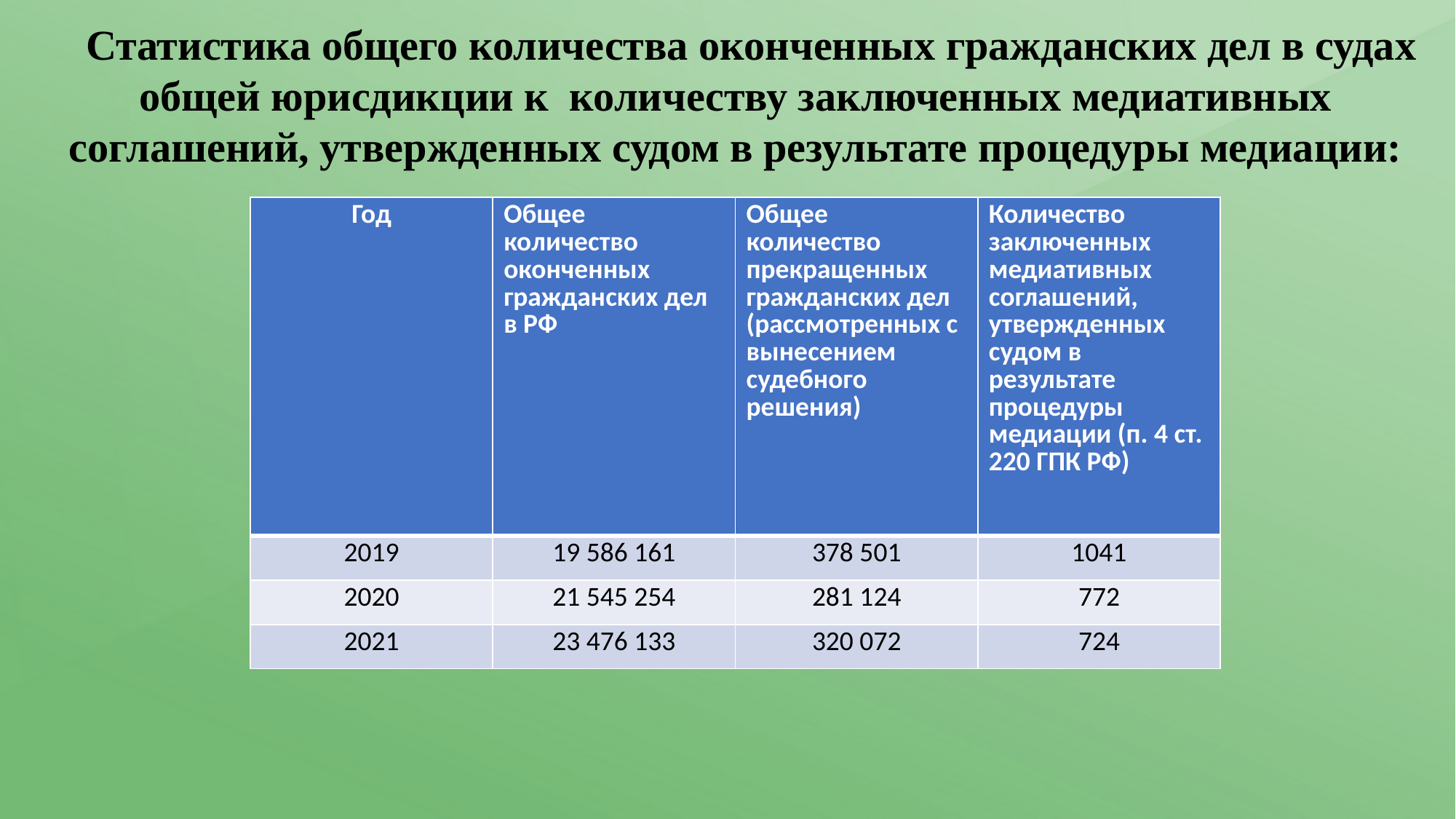

Статистика общего количества оконченных гражданских дел в судах общей юрисдикции к  количеству заключенных медиативных соглашений, утвержденных судом в результате процедуры медиации:
| Год | Общее количество оконченных гражданских дел в РФ | Общее количество прекращенных гражданских дел (рассмотренных с вынесением судебного решения) | Количество заключенных медиативных соглашений, утвержденных судом в результате процедуры медиации (п. 4 ст. 220 ГПК РФ) |
| --- | --- | --- | --- |
| 2019 | 19 586 161 | 378 501 | 1041 |
| 2020 | 21 545 254 | 281 124 | 772 |
| 2021 | 23 476 133 | 320 072 | 724 |